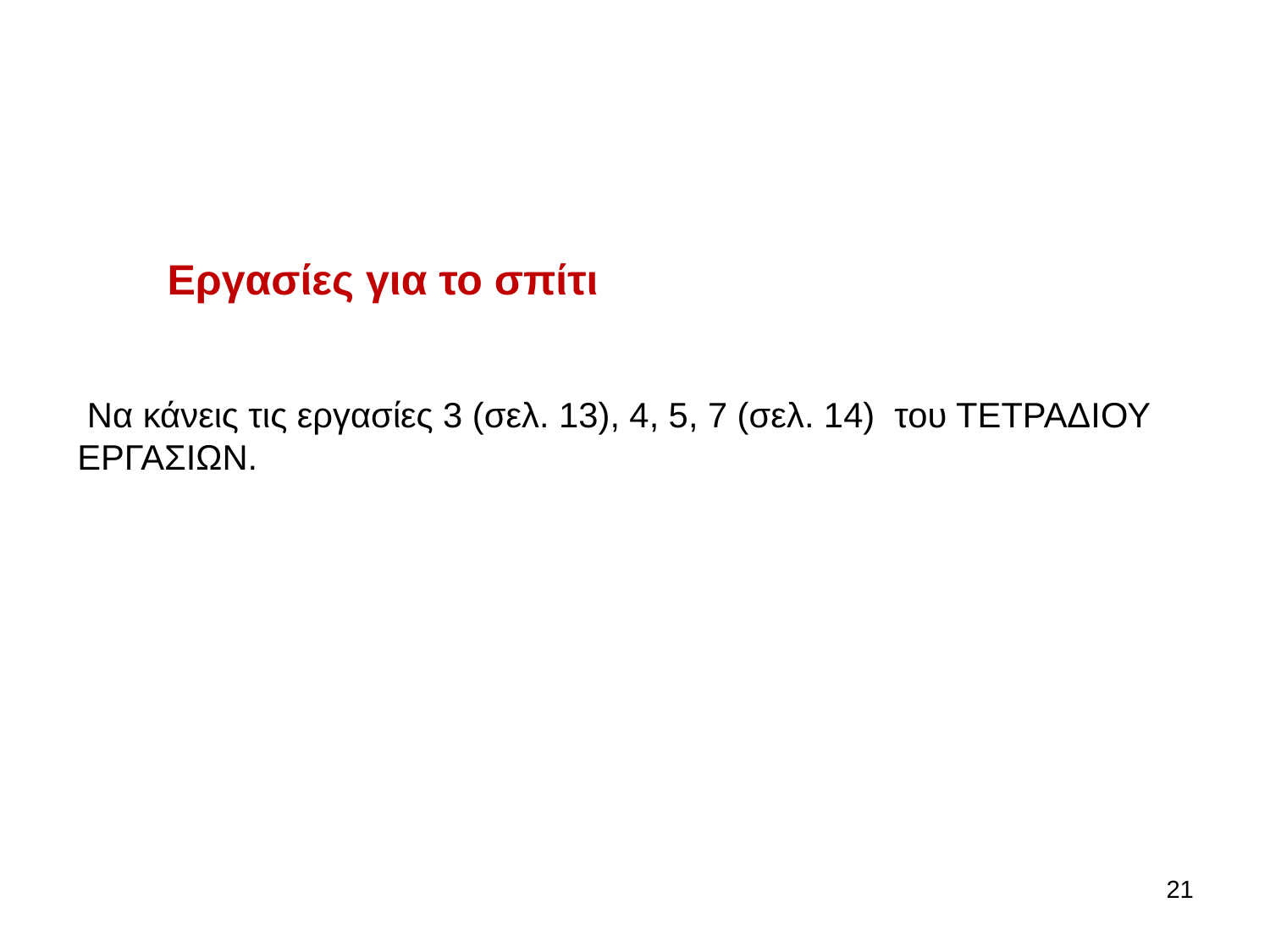

Εργασίες για το σπίτι
 Να κάνεις τις εργασίες 3 (σελ. 13), 4, 5, 7 (σελ. 14)  του ΤΕΤΡΑΔΙΟΥ ΕΡΓΑΣΙΩΝ.
21